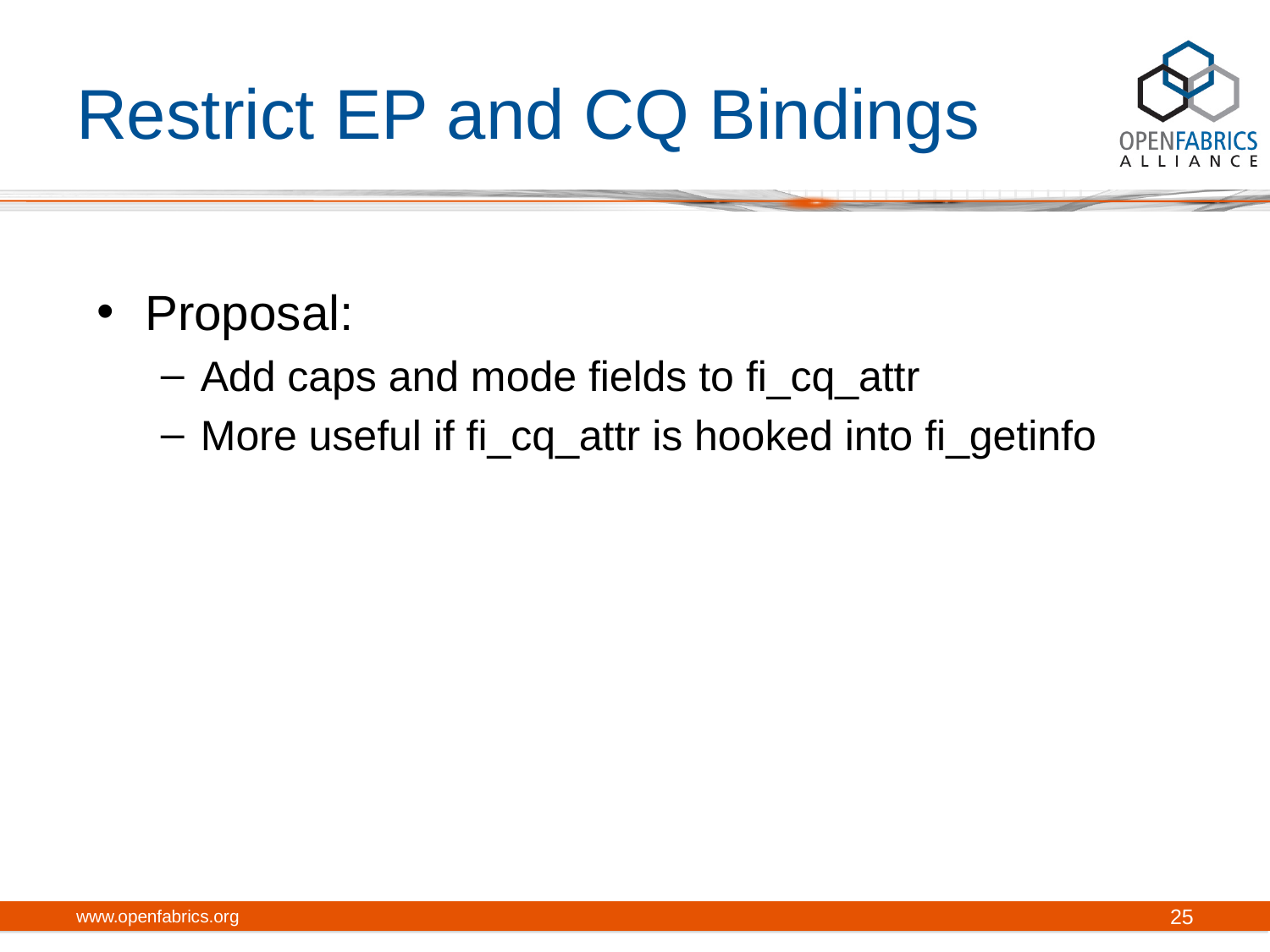

# Restrict EP and CQ Bindings
Proposal:
Add caps and mode fields to fi_cq_attr
More useful if fi_cq_attr is hooked into fi_getinfo
www.openfabrics.org
25